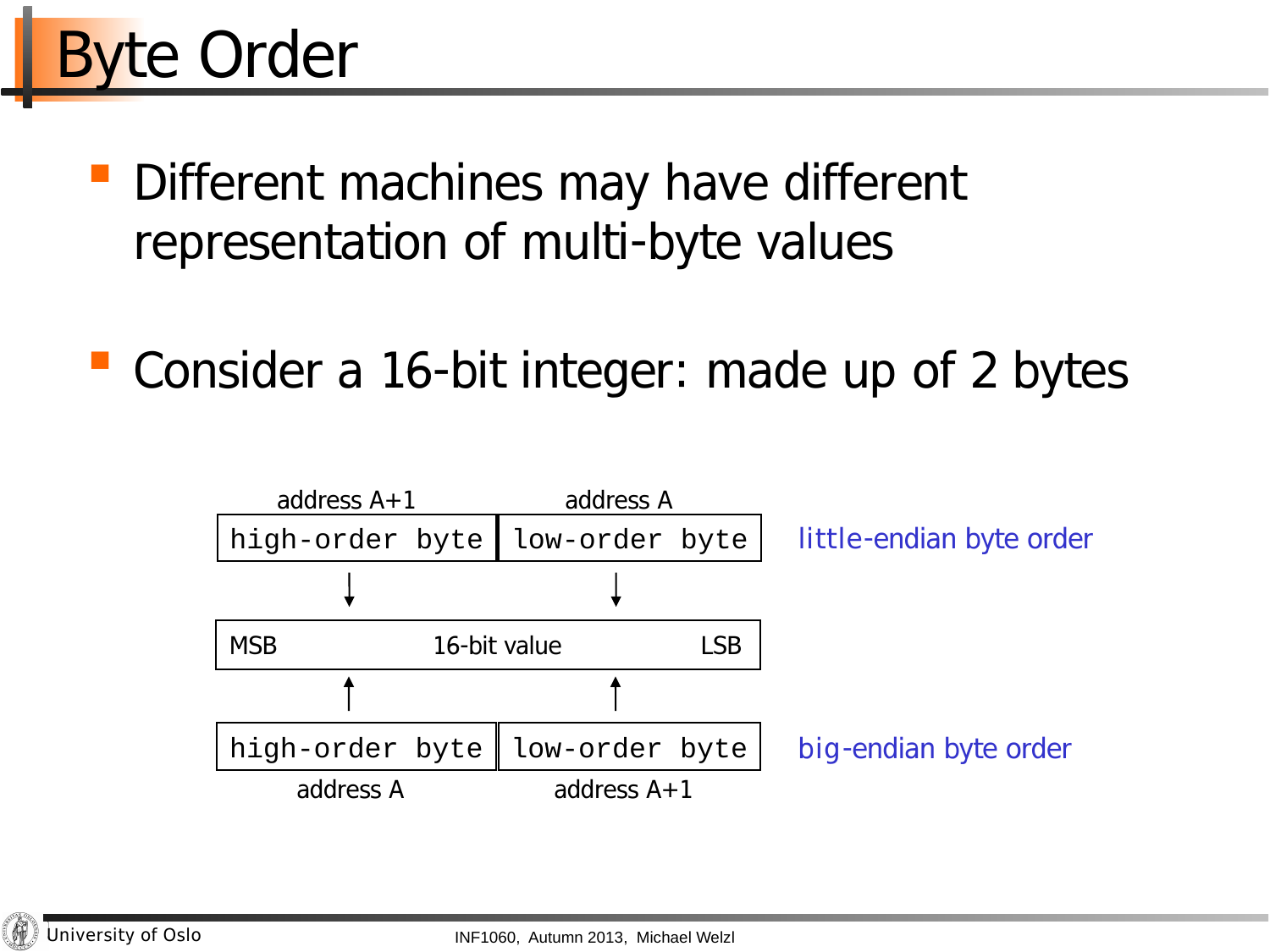

# Byte Order
Different machines may have different representation of multi-byte values
Consider a 16-bit integer: made up of 2 bytes
address A+1
address A
high-order byte
low-order byte
little-endian byte order

MSB
16-bit value
LSB

high-order byte
low-order byte
address A
address A+1
big-endian byte order